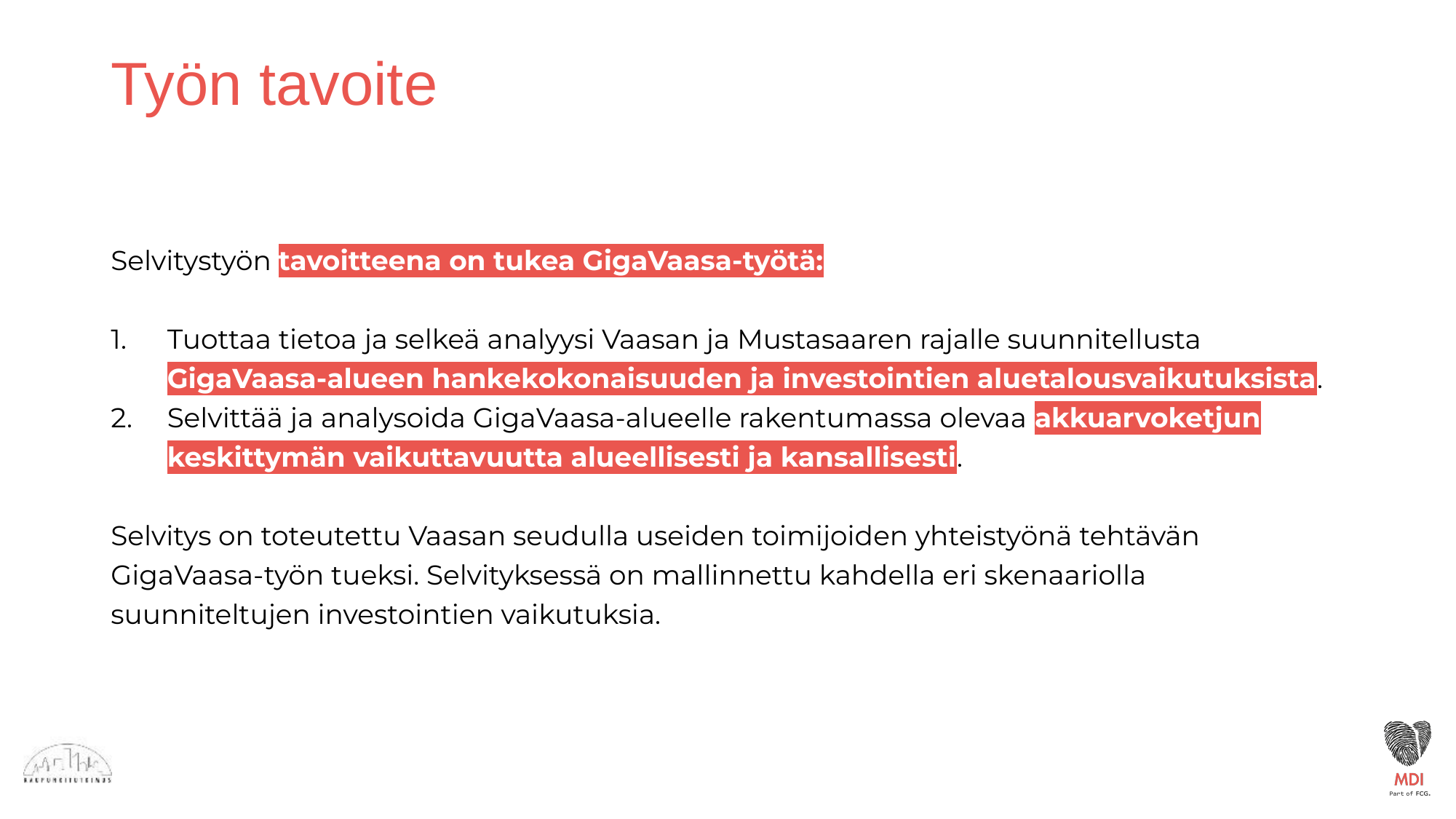

# Työn tavoite
Selvitystyön tavoitteena on tukea GigaVaasa-työtä:

Tuottaa tietoa ja selkeä analyysi Vaasan ja Mustasaaren rajalle suunnitellusta GigaVaasa-alueen hankekokonaisuuden ja investointien aluetalousvaikutuksista.
Selvittää ja analysoida GigaVaasa-alueelle rakentumassa olevaa akkuarvoketjun keskittymän vaikuttavuutta alueellisesti ja kansallisesti.

Selvitys on toteutettu Vaasan seudulla useiden toimijoiden yhteistyönä tehtävän GigaVaasa-työn tueksi. Selvityksessä on mallinnettu kahdella eri skenaariolla suunniteltujen investointien vaikutuksia.